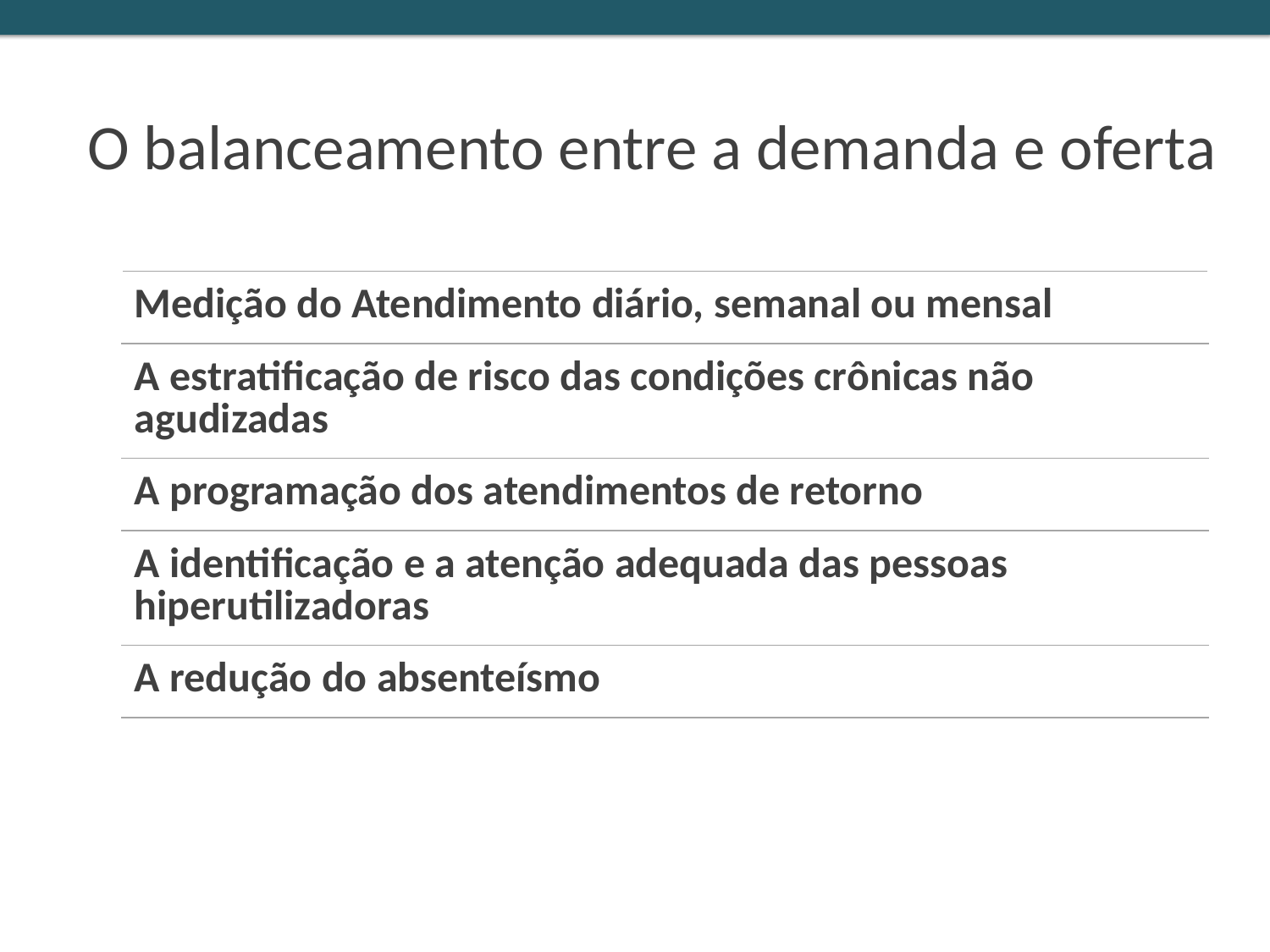

O balanceamento entre a demanda e oferta
| Medição do Atendimento diário, semanal ou mensal |
| --- |
| A estratificação de risco das condições crônicas não agudizadas |
| A programação dos atendimentos de retorno |
| A identificação e a atenção adequada das pessoas hiperutilizadoras |
| A redução do absenteísmo |